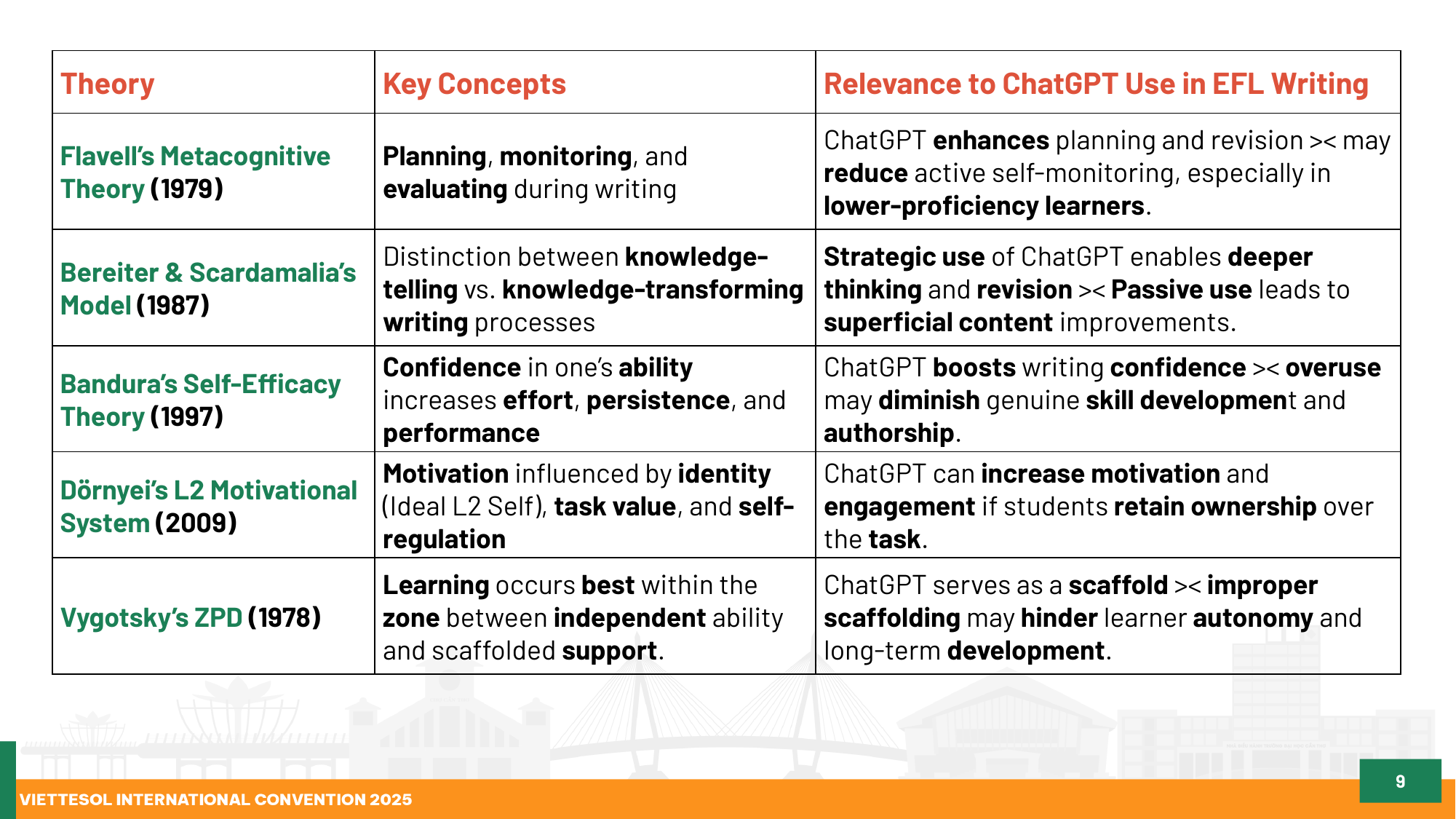

| Theory | Key Concepts | Relevance to ChatGPT Use in EFL Writing |
| --- | --- | --- |
| Flavell’s Metacognitive Theory (1979) | Planning, monitoring, and evaluating during writing | ChatGPT enhances planning and revision >< may reduce active self-monitoring, especially in lower-proficiency learners. |
| Bereiter & Scardamalia’s Model (1987) | Distinction between knowledge-telling vs. knowledge-transforming writing processes | Strategic use of ChatGPT enables deeper thinking and revision >< Passive use leads to superficial content improvements. |
| Bandura’s Self-Efficacy Theory (1997) | Confidence in one’s ability increases effort, persistence, and performance | ChatGPT boosts writing confidence >< overuse may diminish genuine skill development and authorship. |
| Dörnyei’s L2 Motivational System (2009) | Motivation influenced by identity (Ideal L2 Self), task value, and self-regulation | ChatGPT can increase motivation and engagement if students retain ownership over the task. |
| Vygotsky’s ZPD (1978) | Learning occurs best within the zone between independent ability and scaffolded support. | ChatGPT serves as a scaffold >< improper scaffolding may hinder learner autonomy and long-term development. |
9